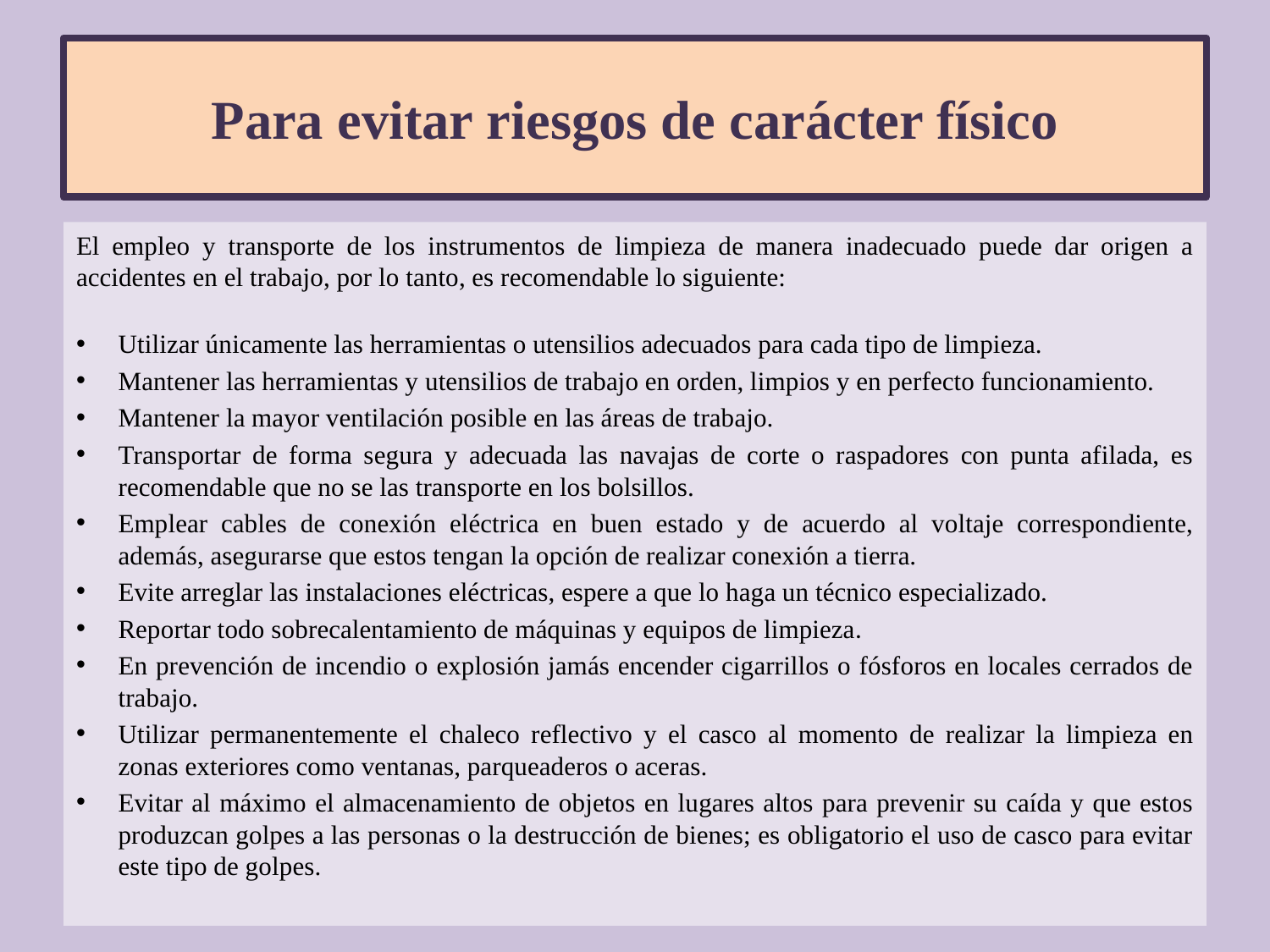

# Para evitar riesgos de carácter físico
El empleo y transporte de los instrumentos de limpieza de manera inadecuado puede dar origen a accidentes en el trabajo, por lo tanto, es recomendable lo siguiente:

Utilizar únicamente las herramientas o utensilios adecuados para cada tipo de limpieza.
Mantener las herramientas y utensilios de trabajo en orden, limpios y en perfecto funcionamiento.
Mantener la mayor ventilación posible en las áreas de trabajo.
Transportar de forma segura y adecuada las navajas de corte o raspadores con punta afilada, es recomendable que no se las transporte en los bolsillos.
Emplear cables de conexión eléctrica en buen estado y de acuerdo al voltaje correspondiente, además, asegurarse que estos tengan la opción de realizar conexión a tierra.
Evite arreglar las instalaciones eléctricas, espere a que lo haga un técnico especializado.
Reportar todo sobrecalentamiento de máquinas y equipos de limpieza.
En prevención de incendio o explosión jamás encender cigarrillos o fósforos en locales cerrados de trabajo.
Utilizar permanentemente el chaleco reflectivo y el casco al momento de realizar la limpieza en zonas exteriores como ventanas, parqueaderos o aceras.
Evitar al máximo el almacenamiento de objetos en lugares altos para prevenir su caída y que estos produzcan golpes a las personas o la destrucción de bienes; es obligatorio el uso de casco para evitar este tipo de golpes.